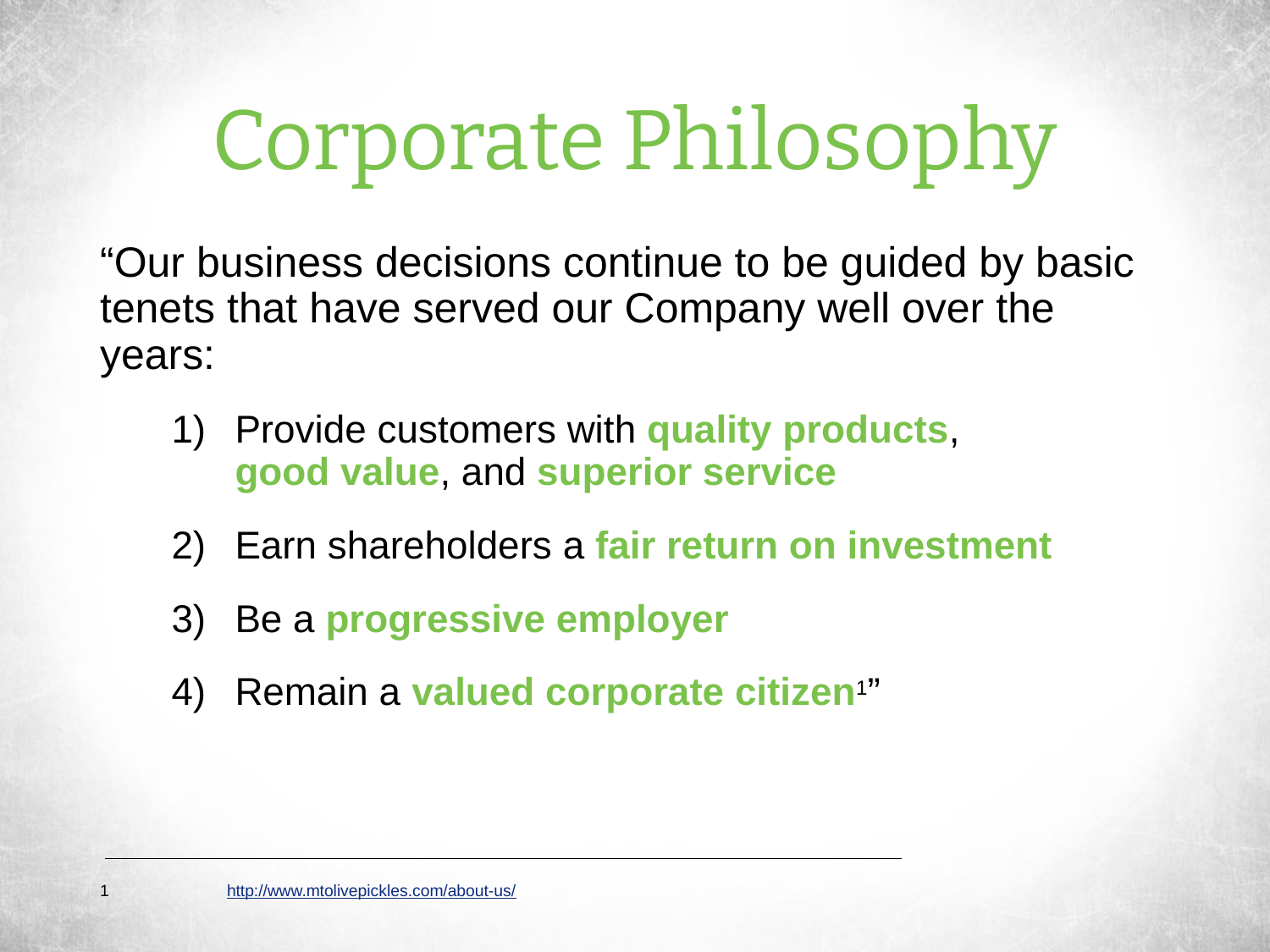

# Corporate Philosophy
“Our business decisions continue to be guided by basic tenets that have served our Company well over the years:
Provide customers with quality products,
good value, and superior service
Earn shareholders a fair return on investment
Be a progressive employer
Remain a valued corporate citizen1”

1	http://www.mtolivepickles.com/about-us/